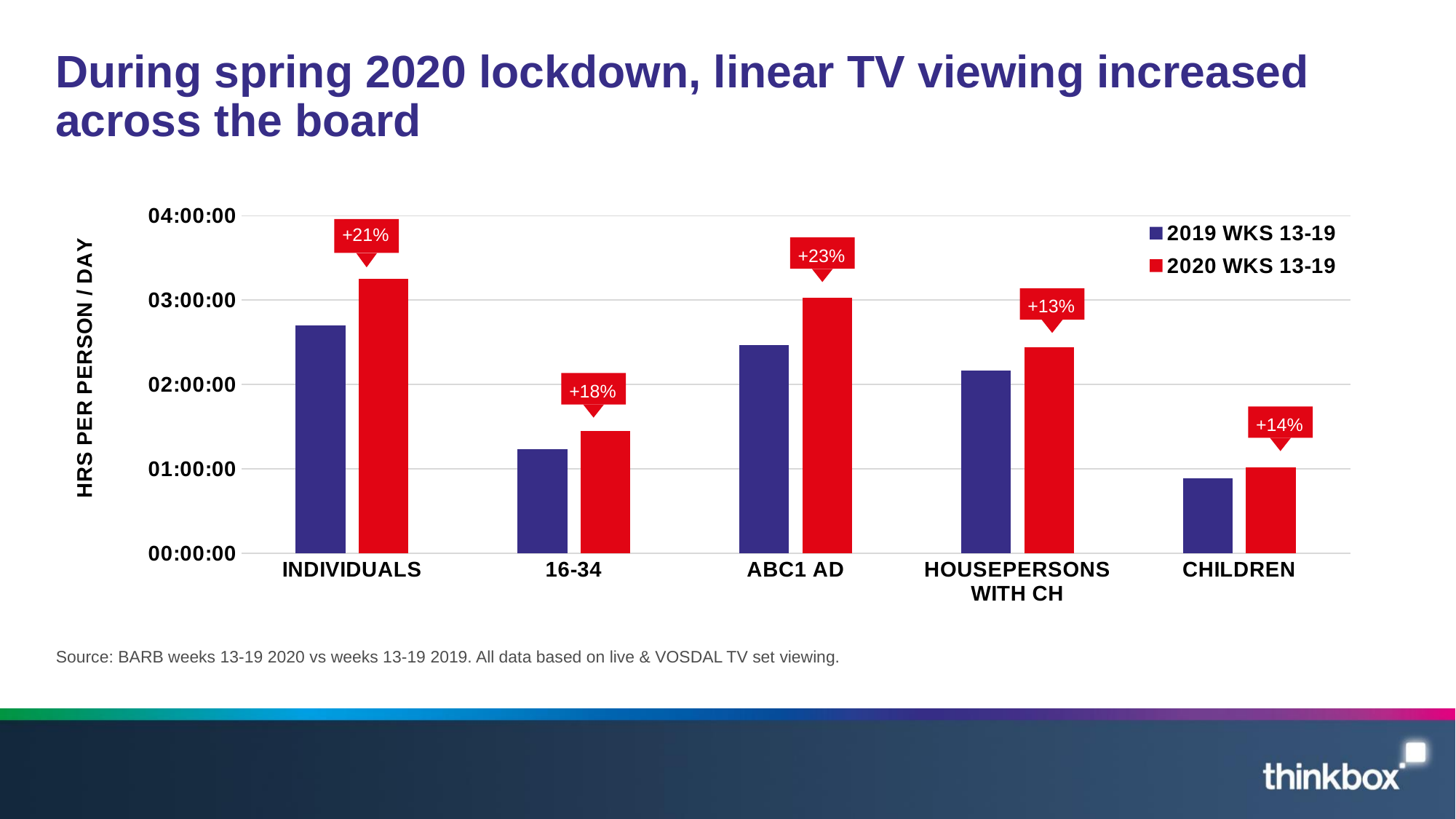

# During spring 2020 lockdown, linear TV viewing increased across the board

### Chart

| Category | 2019 WKS 13-19 | 2020 WKS 13-19 |
|---|---|---|
| INDIVIDUALS | 0.112349537037037 | 0.13568287037037 |
| 16-34 | 0.0514699074074074 | 0.0605324074074074 |
| ABC1 AD | 0.102743055555556 | 0.126226851851852 |
| HOUSEPERSONS WITH CH | 0.0903935185185185 | 0.101898148148148 |
| CHILDREN | 0.0371643518518519 | 0.0425347222222222 |
+23%

+13%

+18%

+14%

Source: BARB weeks 13-19 2020 vs weeks 13-19 2019. All data based on live & VOSDAL TV set viewing.